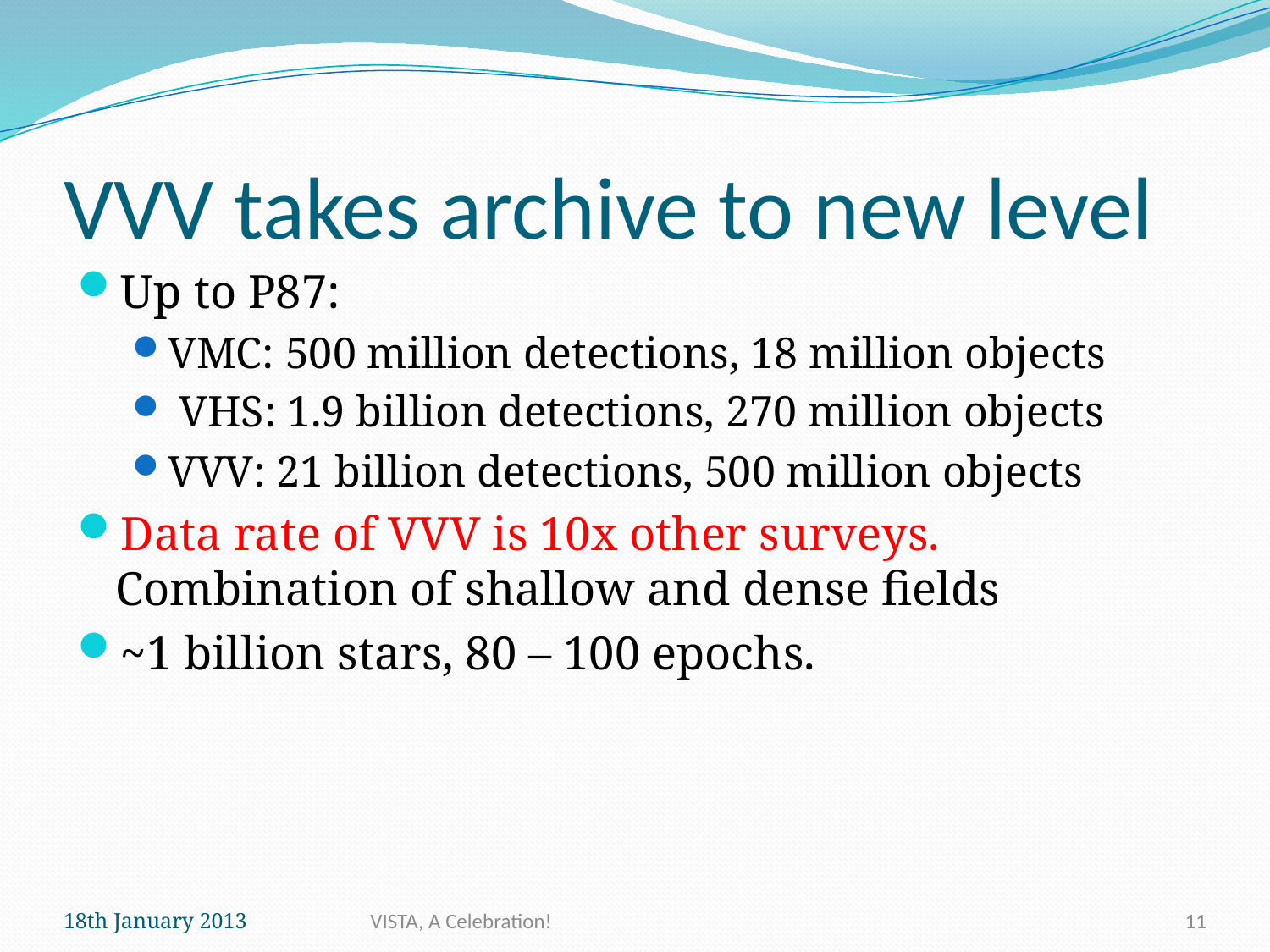

# VVV takes archive to new level
Up to P87:
VMC: 500 million detections, 18 million objects
 VHS: 1.9 billion detections, 270 million objects
VVV: 21 billion detections, 500 million objects
Data rate of VVV is 10x other surveys. Combination of shallow and dense fields
~1 billion stars, 80 – 100 epochs.

18th January 2013
VISTA, A Celebration!
11